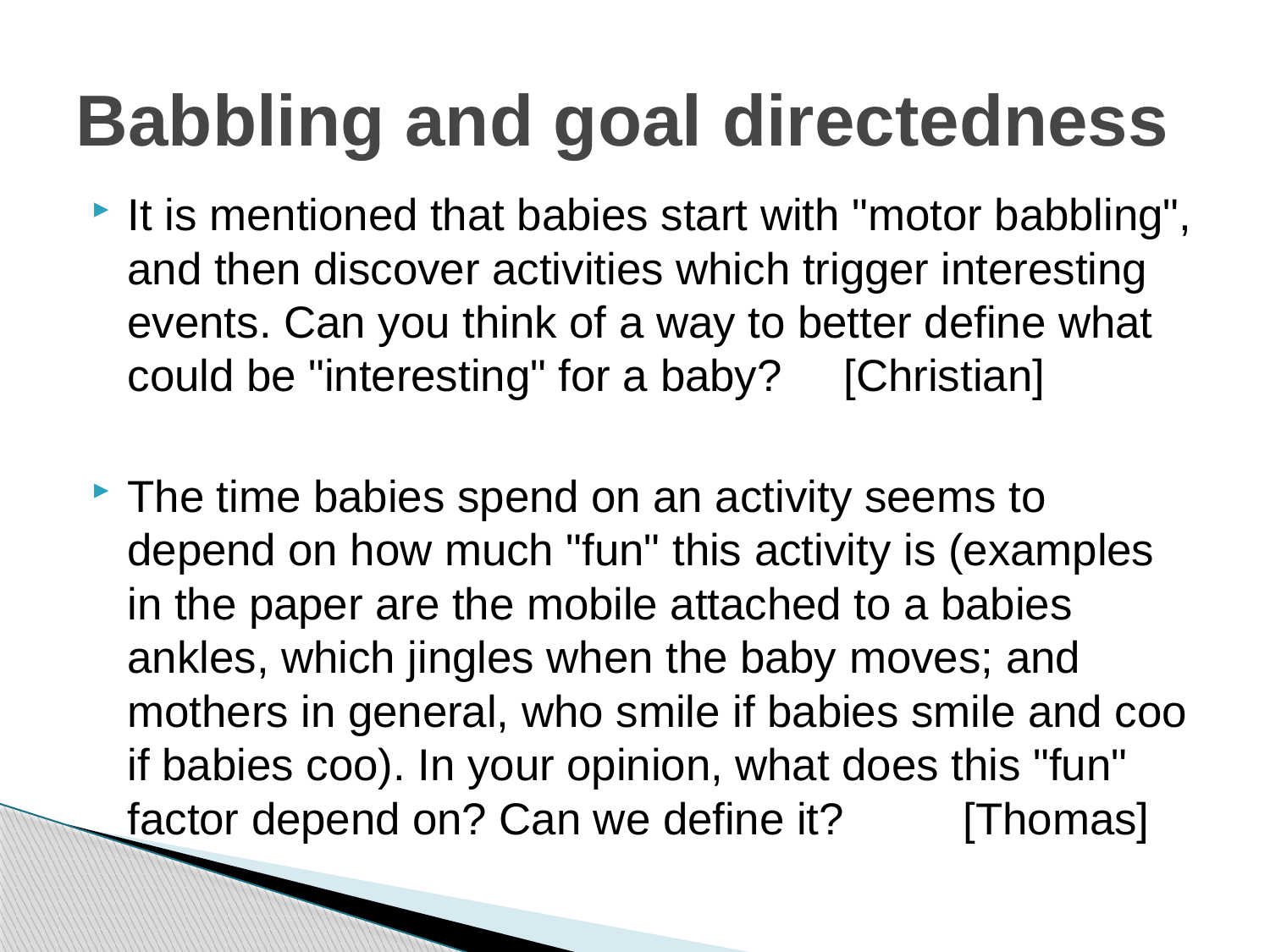

# Babbling and goal directedness
It is mentioned that babies start with "motor babbling", and then discover activities which trigger interesting events. Can you think of a way to better define what could be "interesting" for a baby?		[Christian]

The time babies spend on an activity seems to depend on how much "fun" this activity is (examples in the paper are the mobile attached to a babies ankles, which jingles when the baby moves; and mothers in general, who smile if babies smile and coo if babies coo). In your opinion, what does this "fun" factor depend on? Can we define it?		[Thomas]